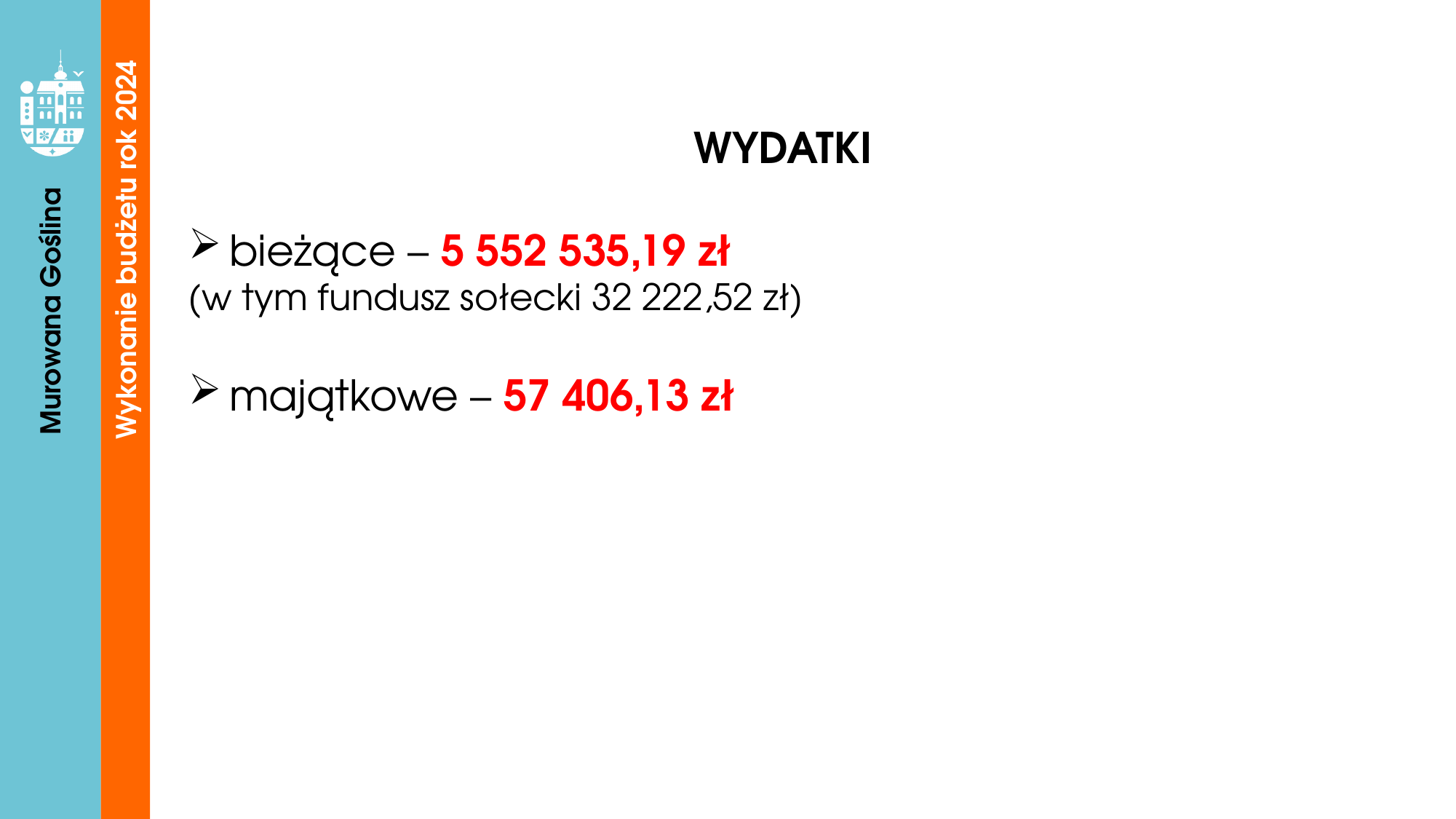

WYDATKI

bieżące – 5 552 535,19 zł
(w tym fundusz sołecki 32 222,52 zł)

majątkowe – 57 406,13 zł
Wykonanie budżetu rok 2024